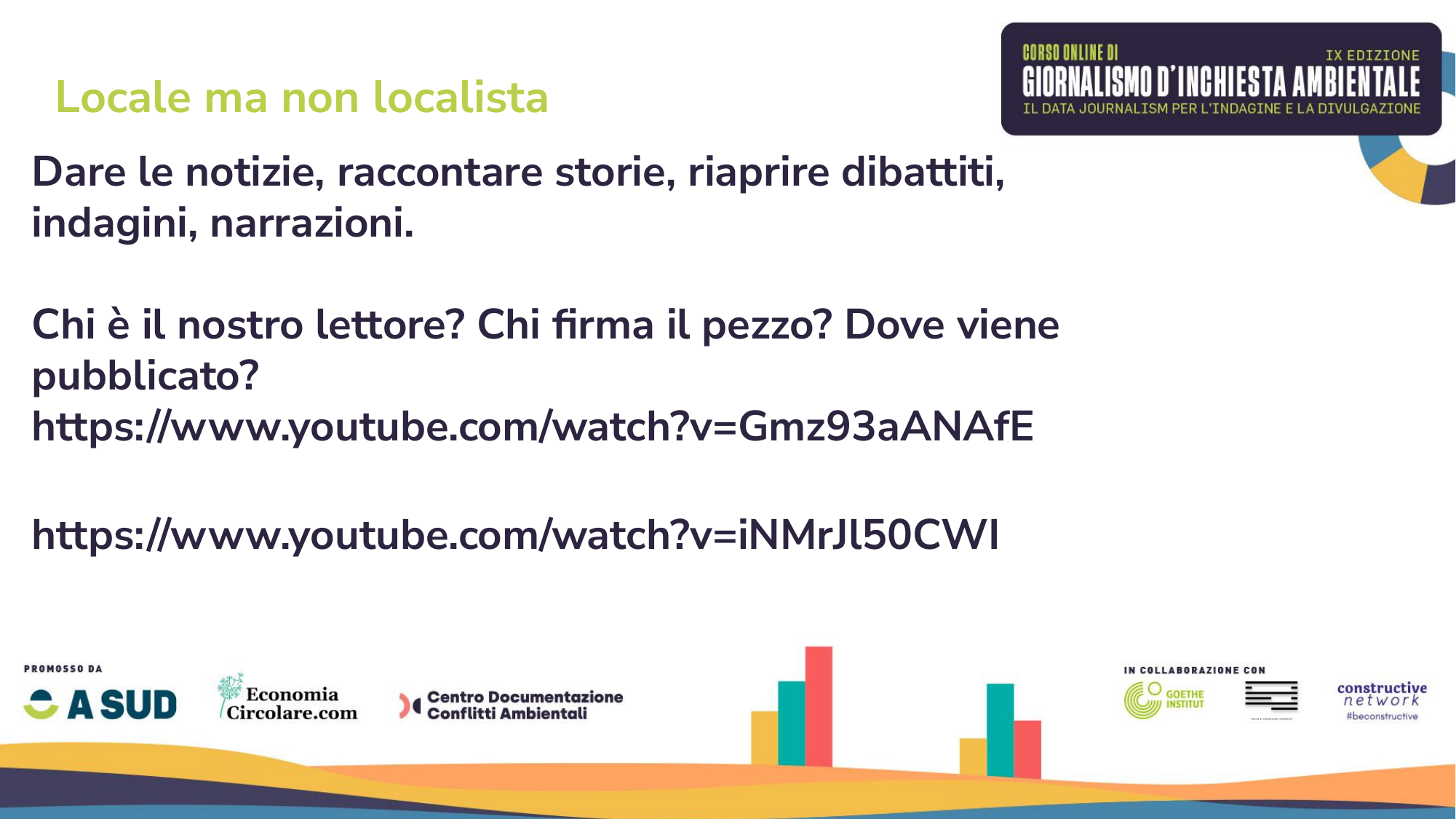

Locale ma non localista
Dare le notizie, raccontare storie, riaprire dibattiti, indagini, narrazioni.

Chi è il nostro lettore? Chi firma il pezzo? Dove viene pubblicato?
https://www.youtube.com/watch?v=Gmz93aANAfE

https://www.youtube.com/watch?v=iNMrJl50CWI